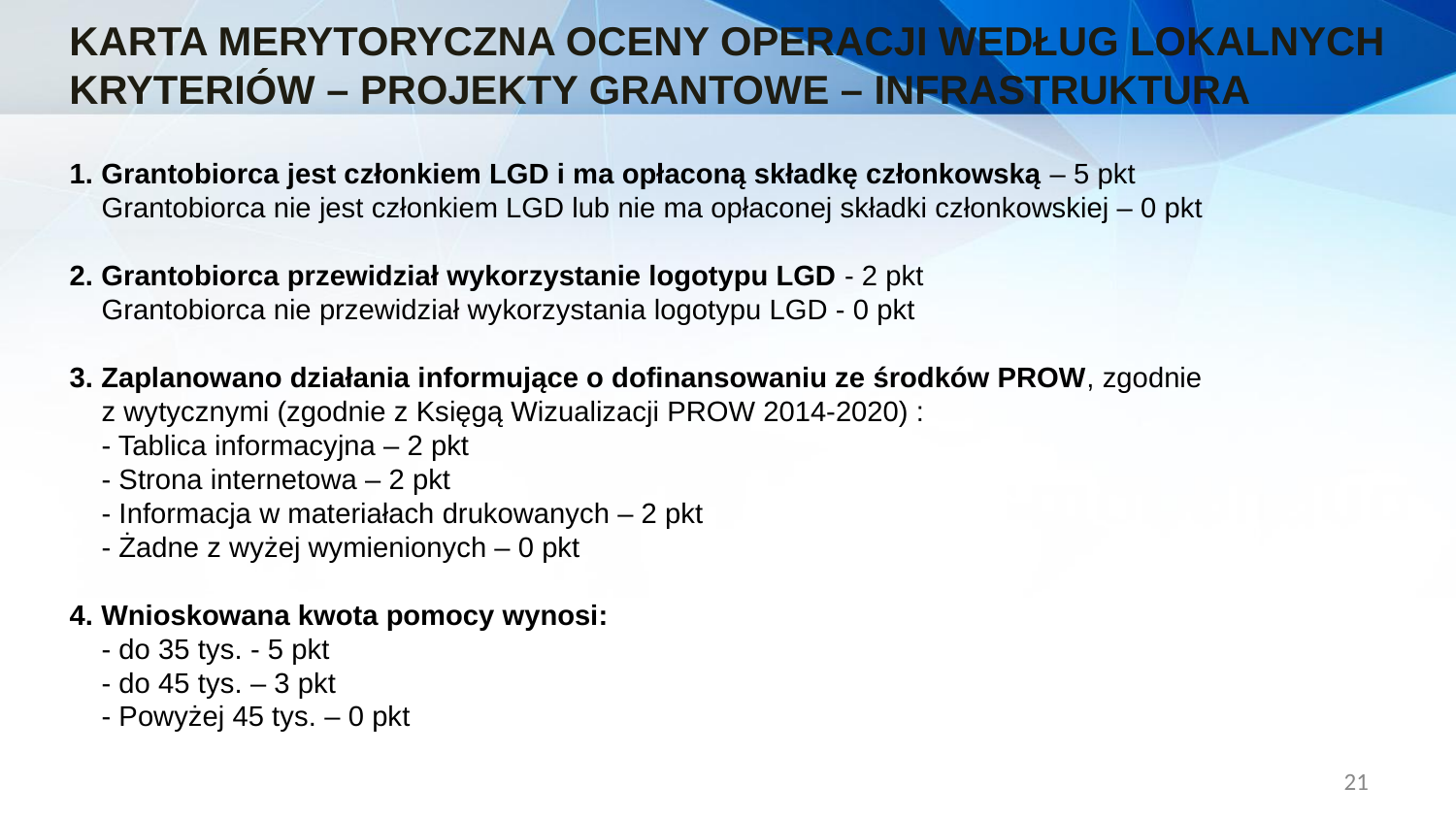

KARTA MERYTORYCZNA OCENY OPERACJI WEDŁUG LOKALNYCH KRYTERIÓW – PROJEKTY GRANTOWE – INFRASTRUKTURA
1. Grantobiorca jest członkiem LGD i ma opłaconą składkę członkowską – 5 pkt
    Grantobiorca nie jest członkiem LGD lub nie ma opłaconej składki członkowskiej – 0 pkt

2. Grantobiorca przewidział wykorzystanie logotypu LGD - 2 pkt
    Grantobiorca nie przewidział wykorzystania logotypu LGD - 0 pkt

3. Zaplanowano działania informujące o dofinansowaniu ze środków PROW, zgodnie
    z wytycznymi (zgodnie z Księgą Wizualizacji PROW 2014-2020) :
    - Tablica informacyjna – 2 pkt
    - Strona internetowa – 2 pkt
    - Informacja w materiałach drukowanych – 2 pkt
    - Żadne z wyżej wymienionych – 0 pkt

4. Wnioskowana kwota pomocy wynosi:
    - do 35 tys. - 5 pkt
    - do 45 tys. – 3 pkt
    - Powyżej 45 tys. – 0 pkt
21